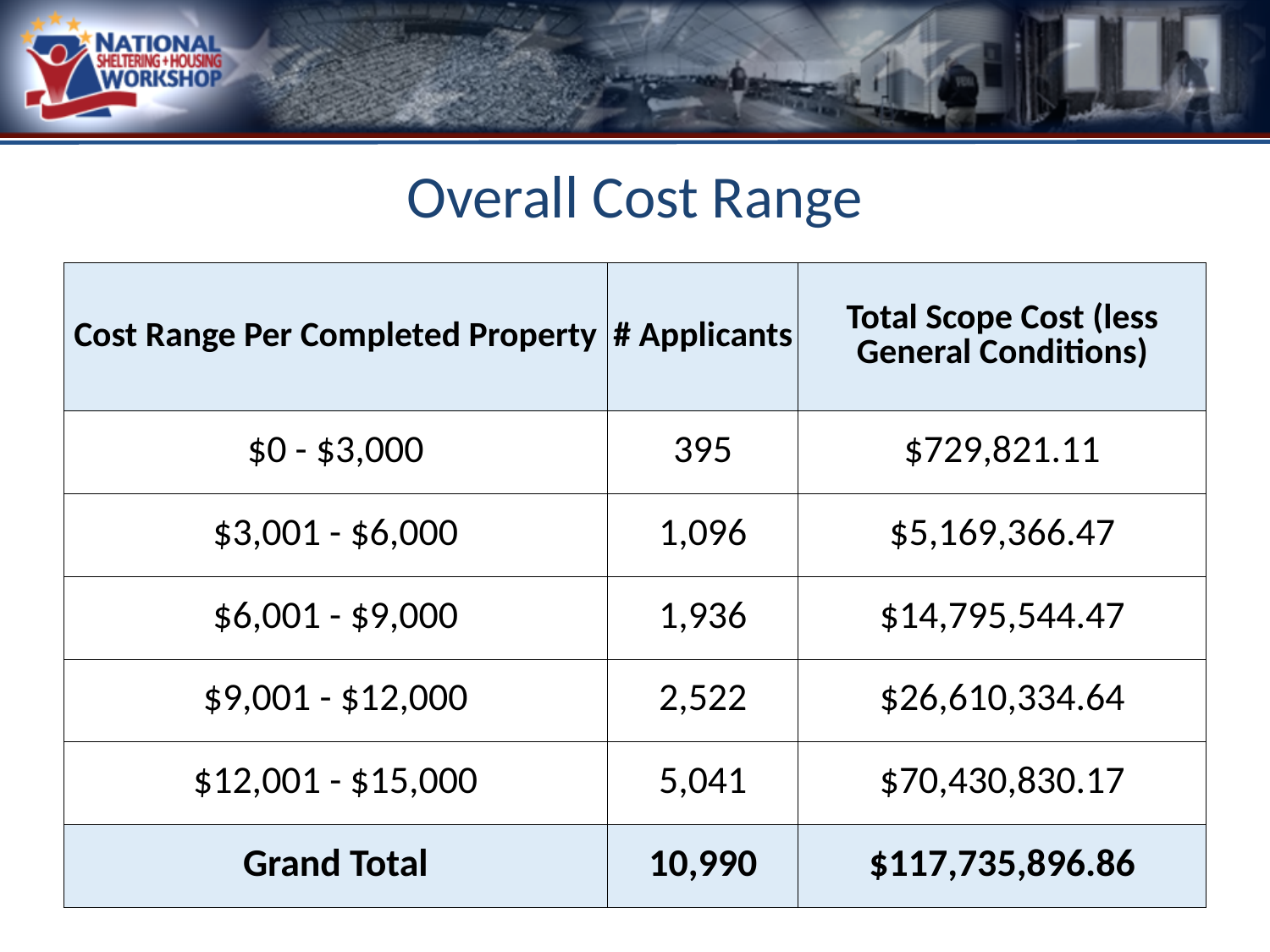

# Overall Cost Range
| Cost Range Per Completed Property | # Applicants | Total Scope Cost (less General Conditions) |
| --- | --- | --- |
| $0 - $3,000 | 395 | $729,821.11 |
| $3,001 - $6,000 | 1,096 | $5,169,366.47 |
| $6,001 - $9,000 | 1,936 | $14,795,544.47 |
| $9,001 - $12,000 | 2,522 | $26,610,334.64 |
| $12,001 - $15,000 | 5,041 | $70,430,830.17 |
| Grand Total | 10,990 | $117,735,896.86 |